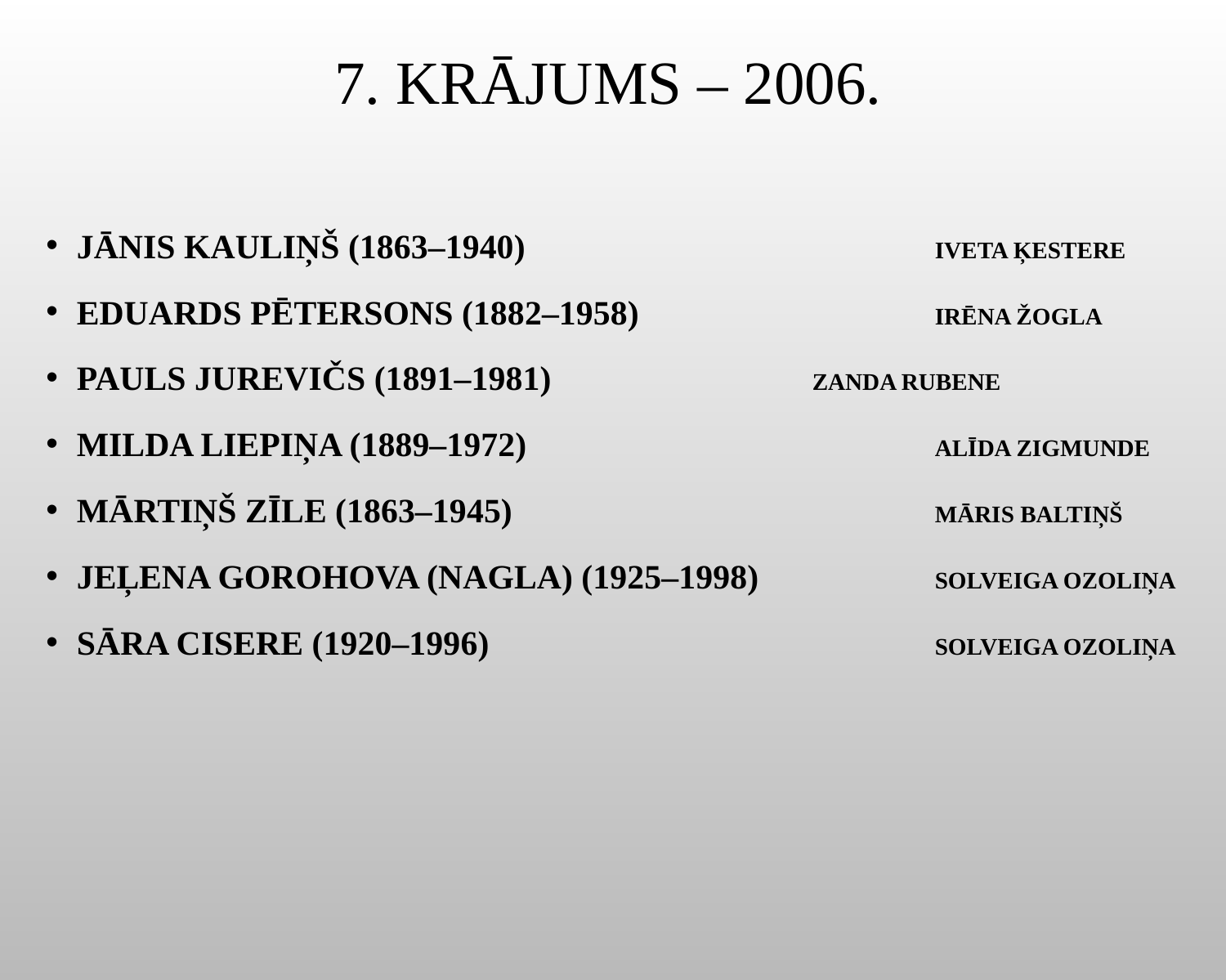

# 7. krājums – 2006.
Jānis Kauliņš (1863–1940)				Iveta Ķestere
Eduards Pētersons (1882–1958)			Irēna Žogla
Pauls Jurevičs (1891–1981)			Zanda Rubene
Milda Liepiņa (1889–1972)				Alīda Zigmunde
Mārtiņš Zīle (1863–1945)				Māris Baltiņš
Jeļena Gorohova (Nagla) (1925–1998)		Solveiga Ozoliņa
Sāra Cisere (1920–1996)				Solveiga Ozoliņa